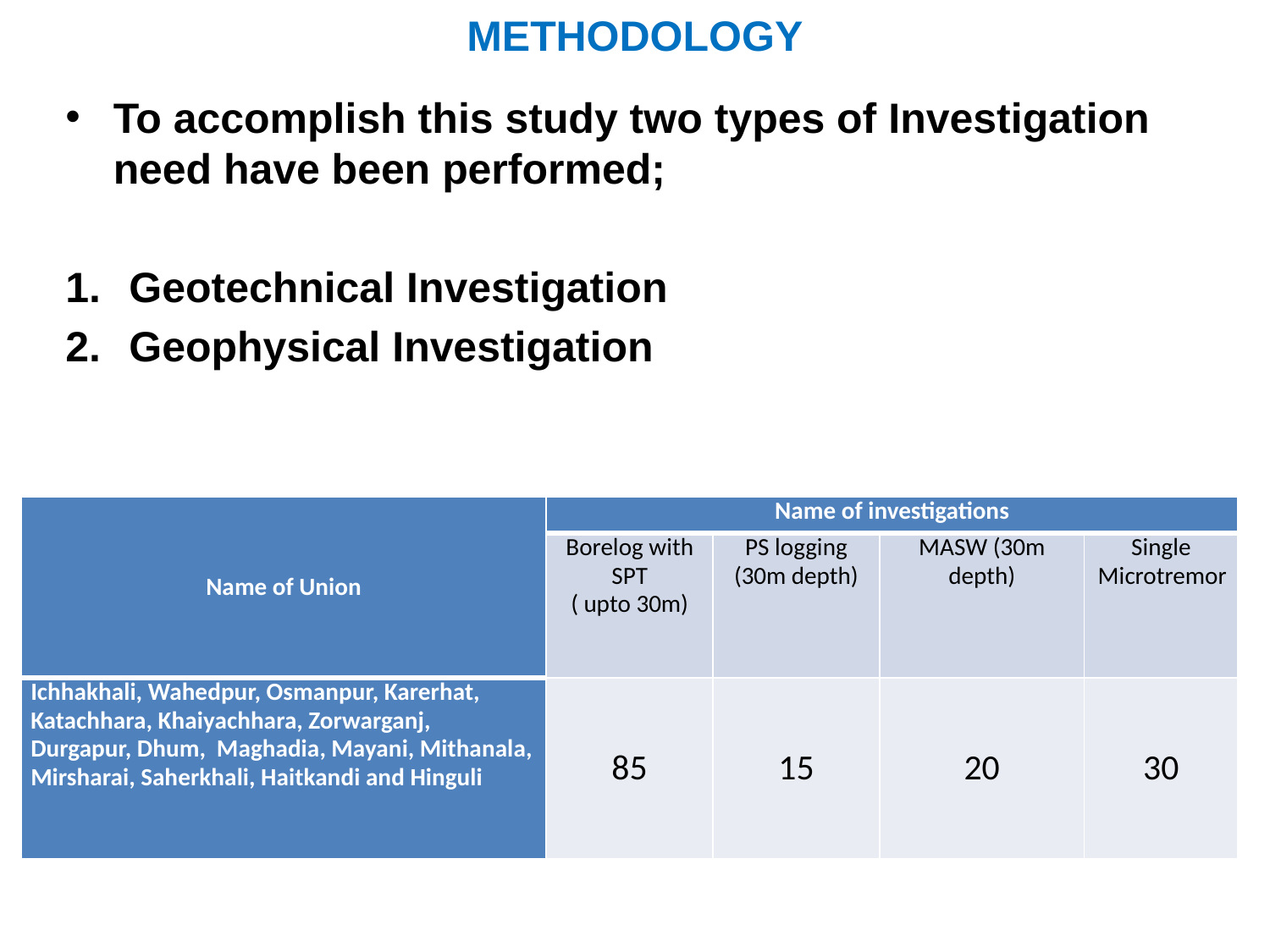

# METHODOLOGY
To accomplish this study two types of Investigation need have been performed;

Geotechnical Investigation
Geophysical Investigation

| Name of Union | Name of investigations |  |  |  |
| --- | --- | --- | --- | --- |
|  | Borelog with SPT ( upto 30m) | PS logging (30m depth) | MASW (30m depth) | Single Microtremor |
| Ichhakhali, Wahedpur, Osmanpur, Karerhat, Katachhara, Khaiyachhara, Zorwarganj, Durgapur, Dhum, Maghadia, Mayani, Mithanala, Mirsharai, Saherkhali, Haitkandi and Hinguli | 85 | 15 | 20 | 30 |